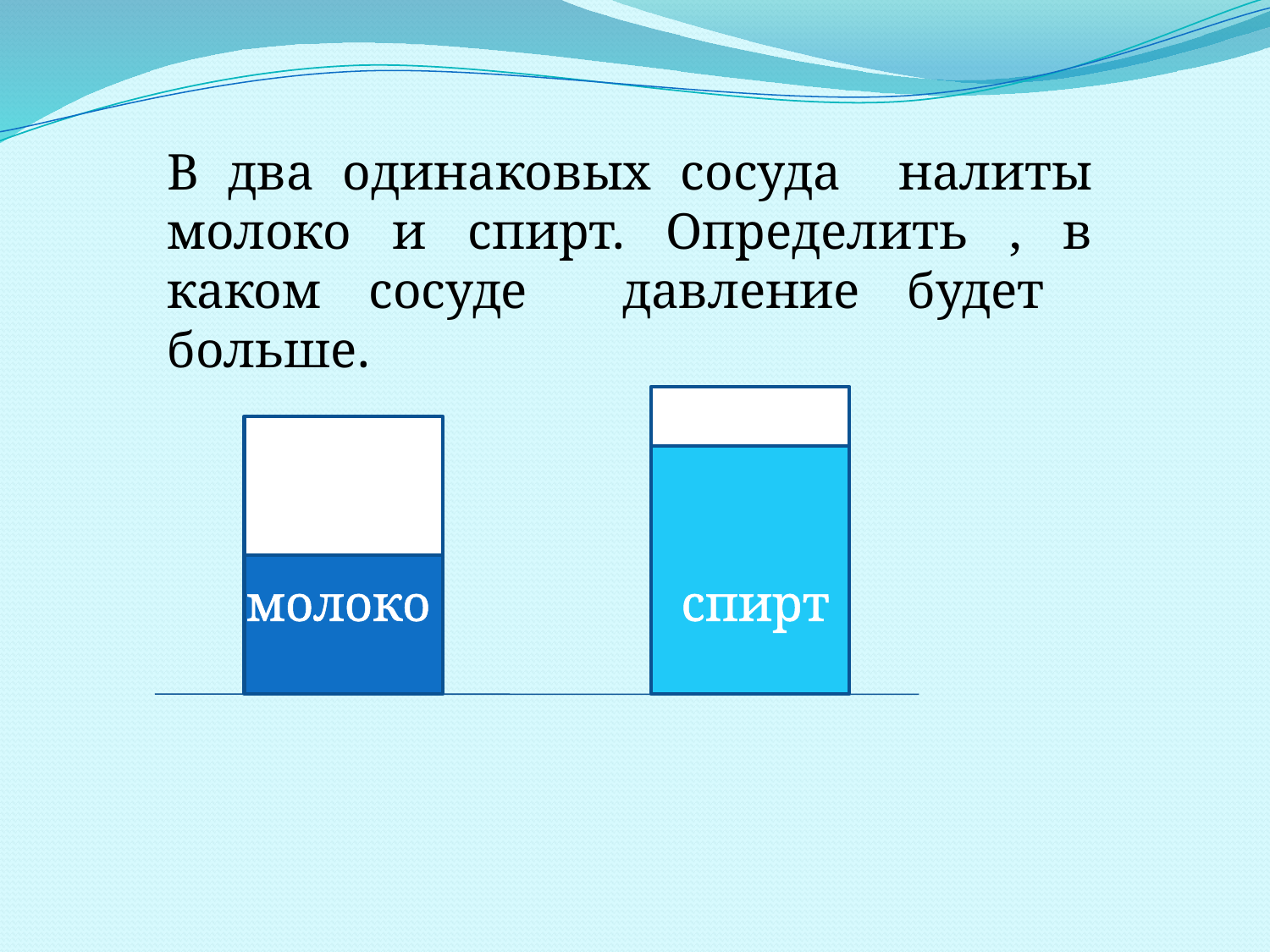

В два одинаковых сосуда  налиты молоко и спирт. Определить , в каком сосуде  давление будет  больше.

молоко
спирт